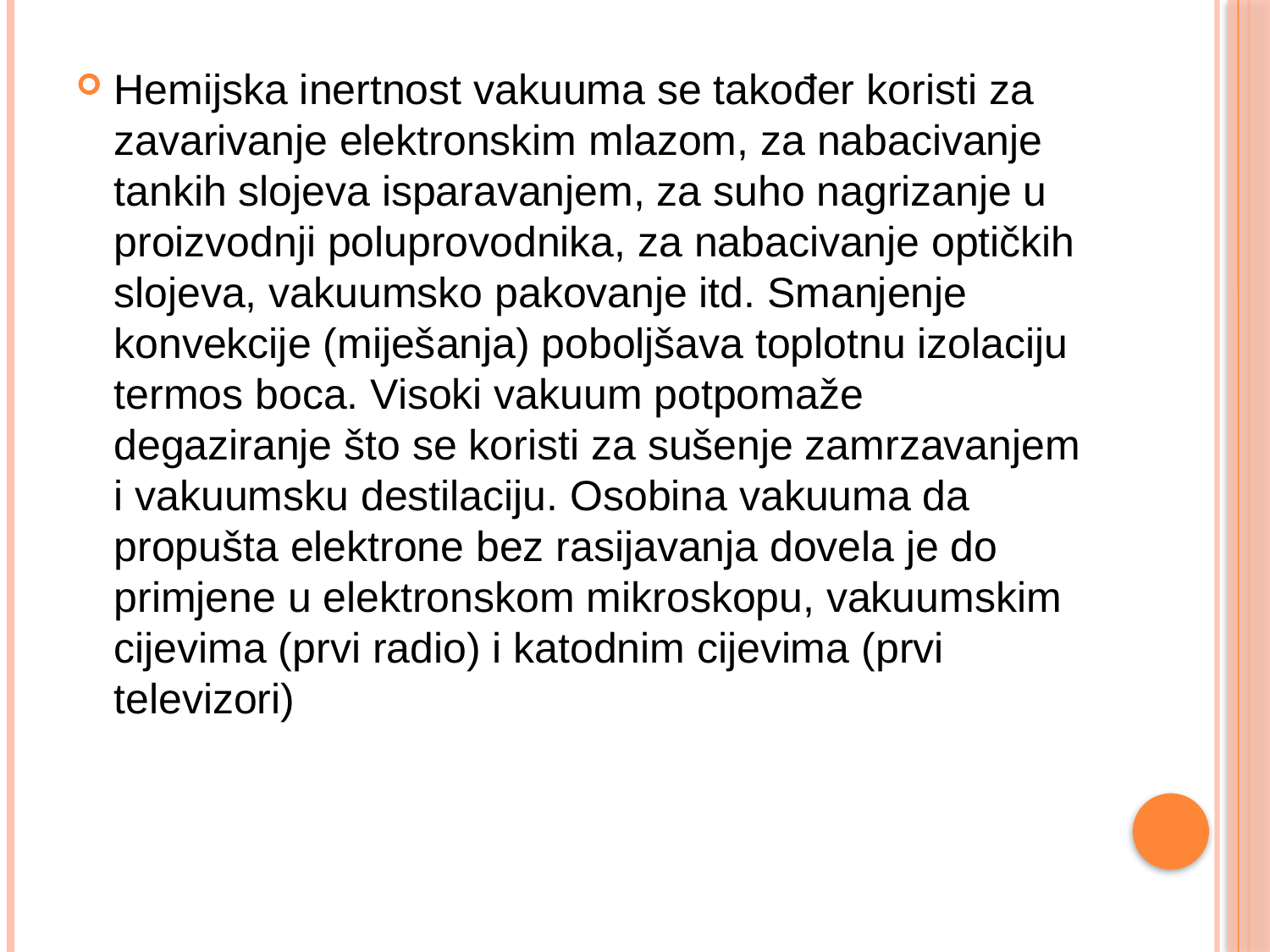

Hemijska inertnost vakuuma se također koristi za zavarivanje elektronskim mlazom, za nabacivanje tankih slojeva isparavanjem, za suho nagrizanje u proizvodnji poluprovodnika, za nabacivanje optičkih slojeva, vakuumsko pakovanje itd. Smanjenje konvekcije (miješanja) poboljšava toplotnu izolaciju termos boca. Visoki vakuum potpomaže degaziranje što se koristi za sušenje zamrzavanjem i vakuumsku destilaciju. Osobina vakuuma da propušta elektrone bez rasijavanja dovela je do primjene u elektronskom mikroskopu, vakuumskim cijevima (prvi radio) i katodnim cijevima (prvi televizori)